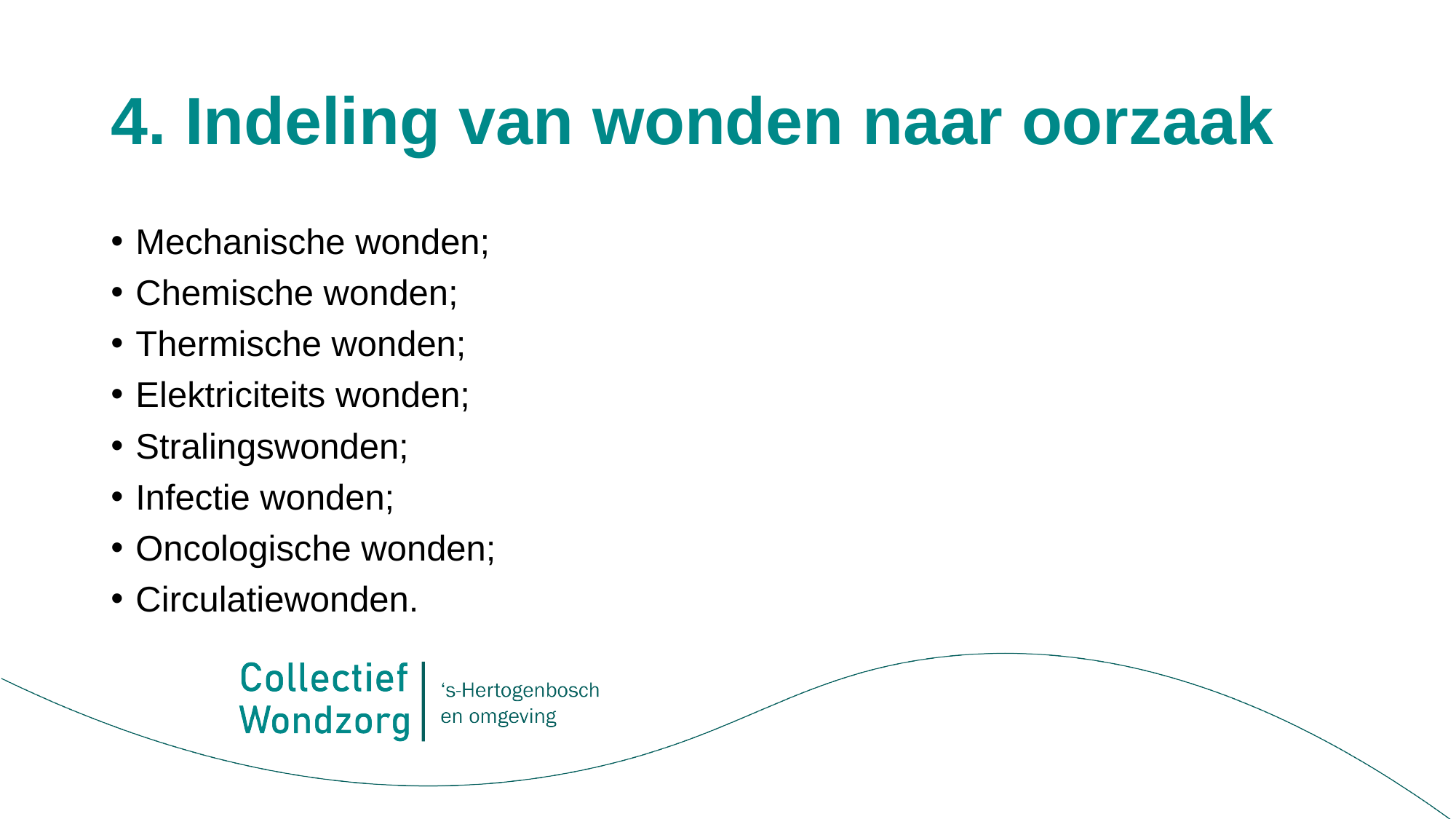

# 4. Indeling van wonden naar oorzaak
Mechanische wonden;
Chemische wonden;
Thermische wonden;
Elektriciteits wonden;
Stralingswonden;
Infectie wonden;
Oncologische wonden;
Circulatiewonden.